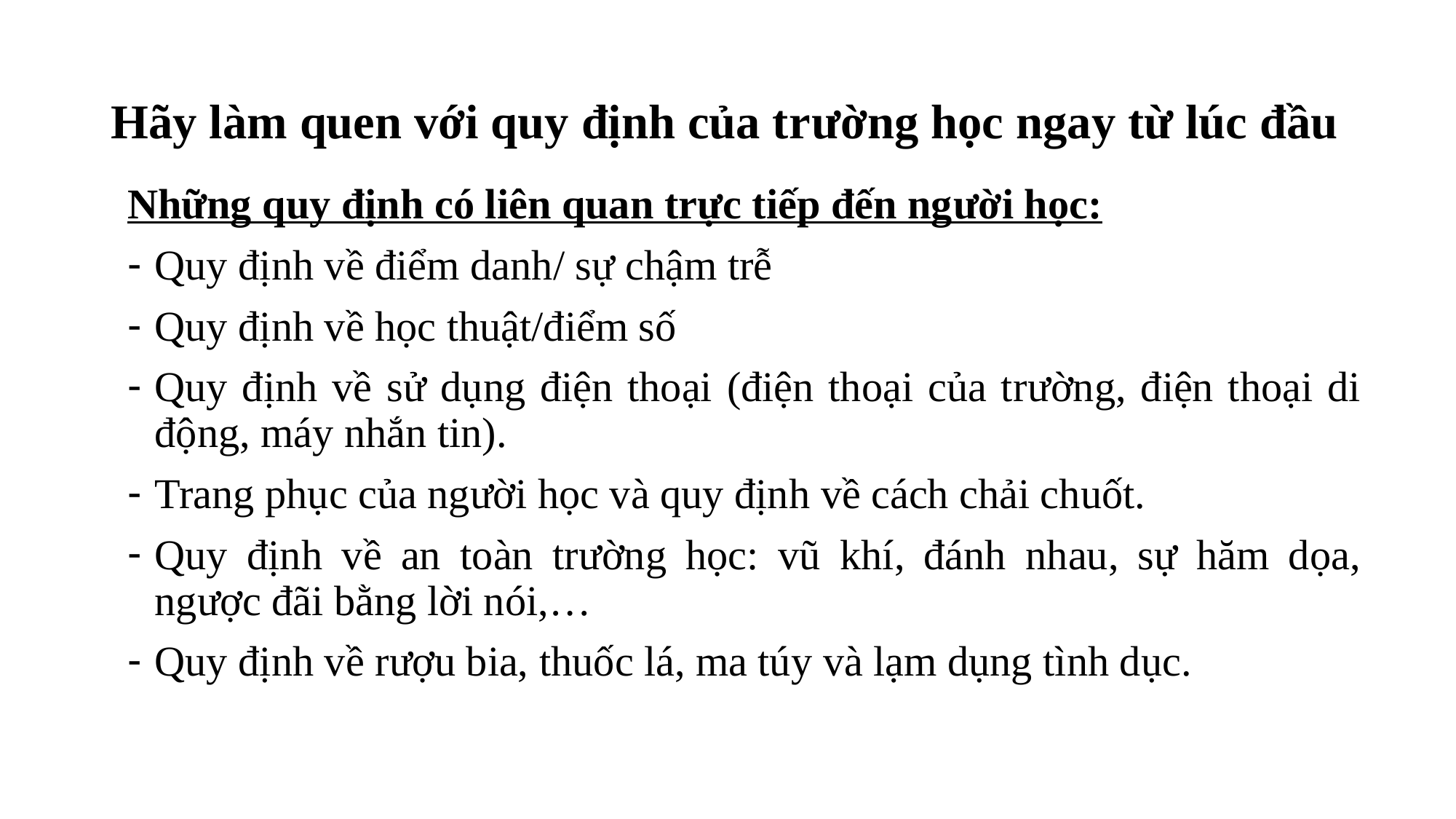

# Hãy làm quen với quy định của trường học ngay từ lúc đầu
Những quy định có liên quan trực tiếp đến người học:
Quy định về điểm danh/ sự chậm trễ
Quy định về học thuật/điểm số
Quy định về sử dụng điện thoại (điện thoại của trường, điện thoại di động, máy nhắn tin).
Trang phục của người học và quy định về cách chải chuốt.
Quy định về an toàn trường học: vũ khí, đánh nhau, sự hăm dọa, ngược đãi bằng lời nói,…
Quy định về rượu bia, thuốc lá, ma túy và lạm dụng tình dục.